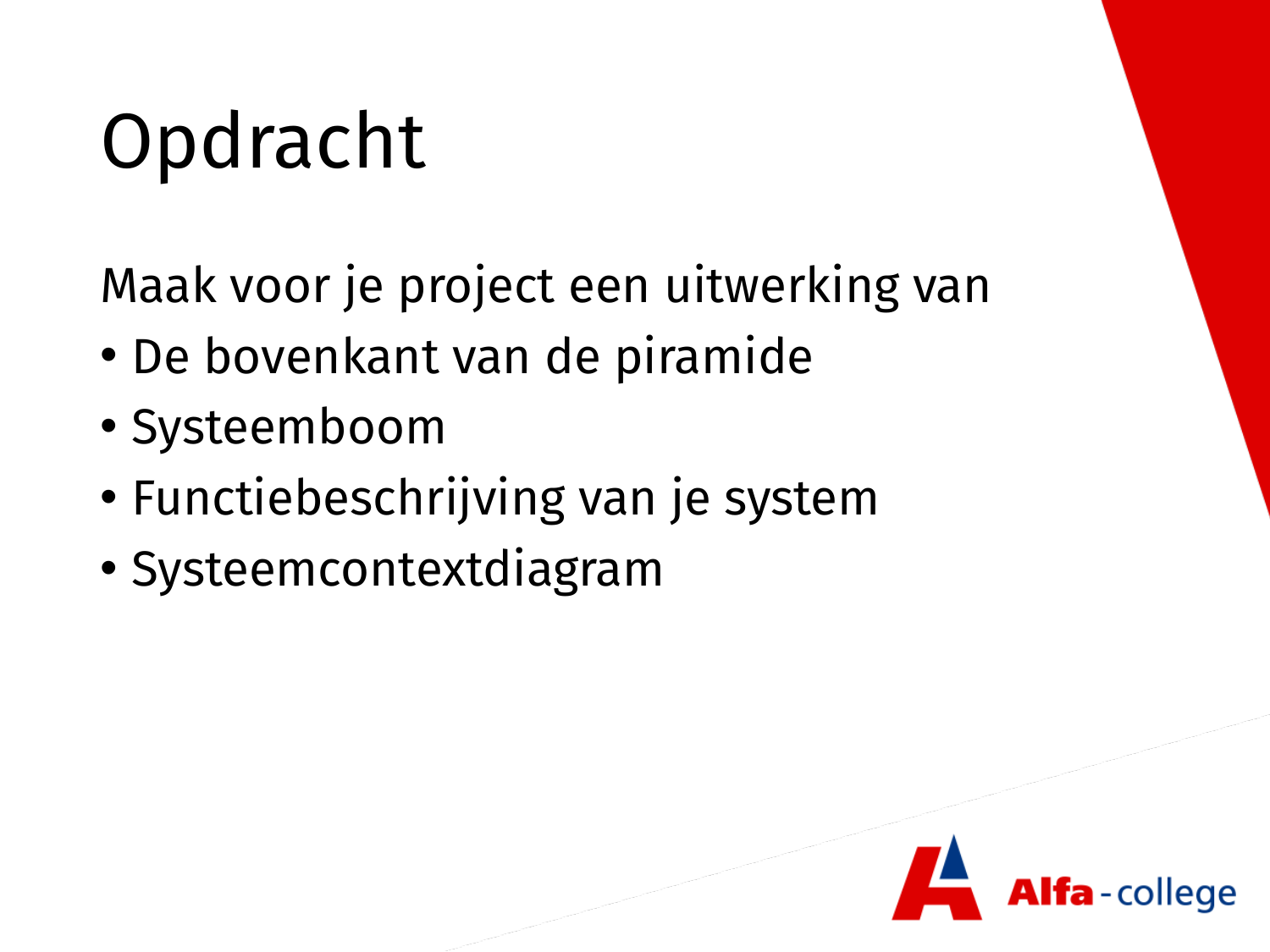

# Opdracht
Maak voor je project een uitwerking van
De bovenkant van de piramide
Systeemboom
Functiebeschrijving van je system
Systeemcontextdiagram